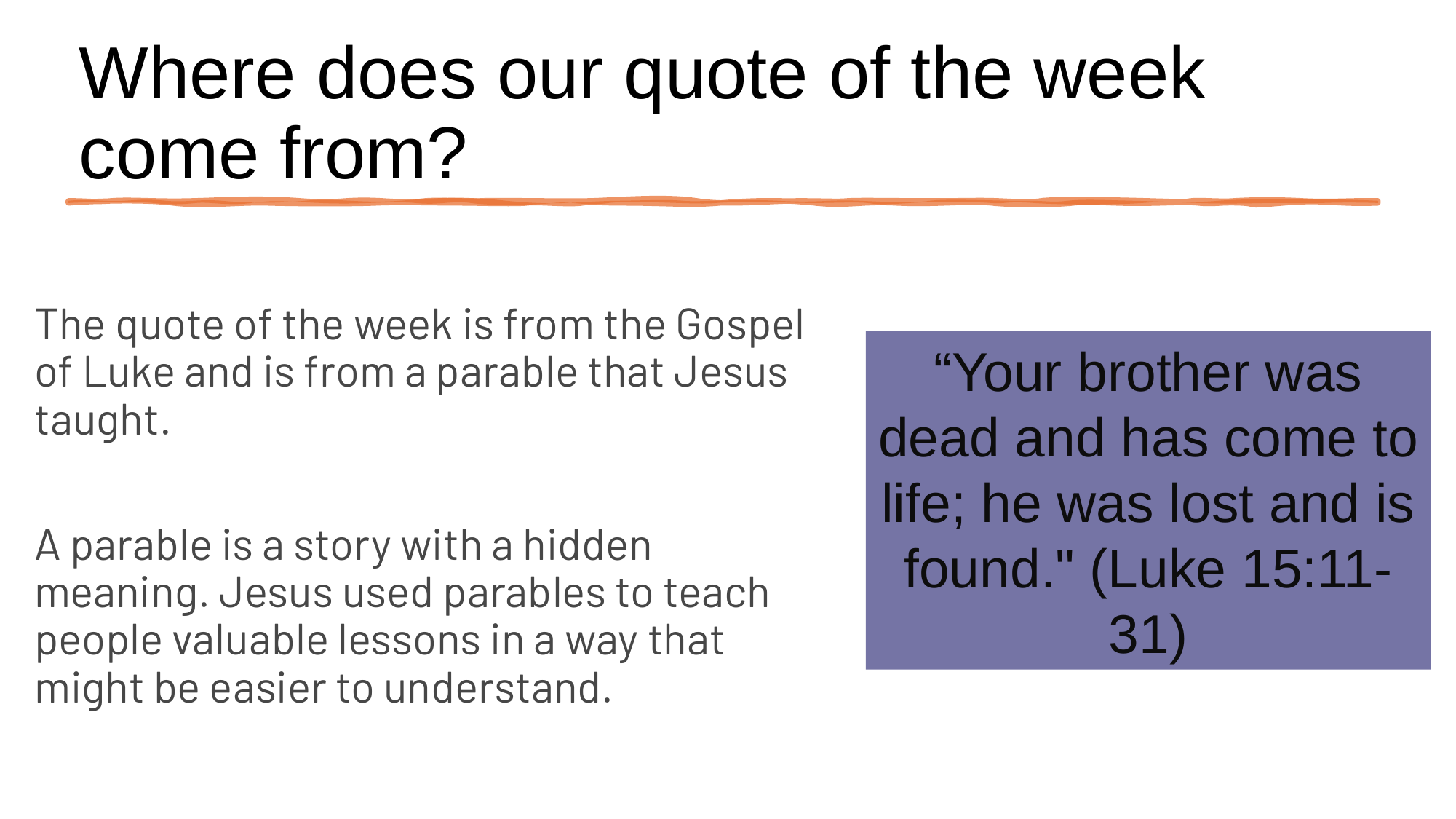

# Where does our quote of the week come from?

The quote of the week is from the Gospel of Luke and is from a parable that Jesus taught.

A parable is a story with a hidden meaning. Jesus used parables to teach people valuable lessons in a way that might be easier to understand.
“Your brother was dead and has come to life; he was lost and is found." (Luke 15:11-31)